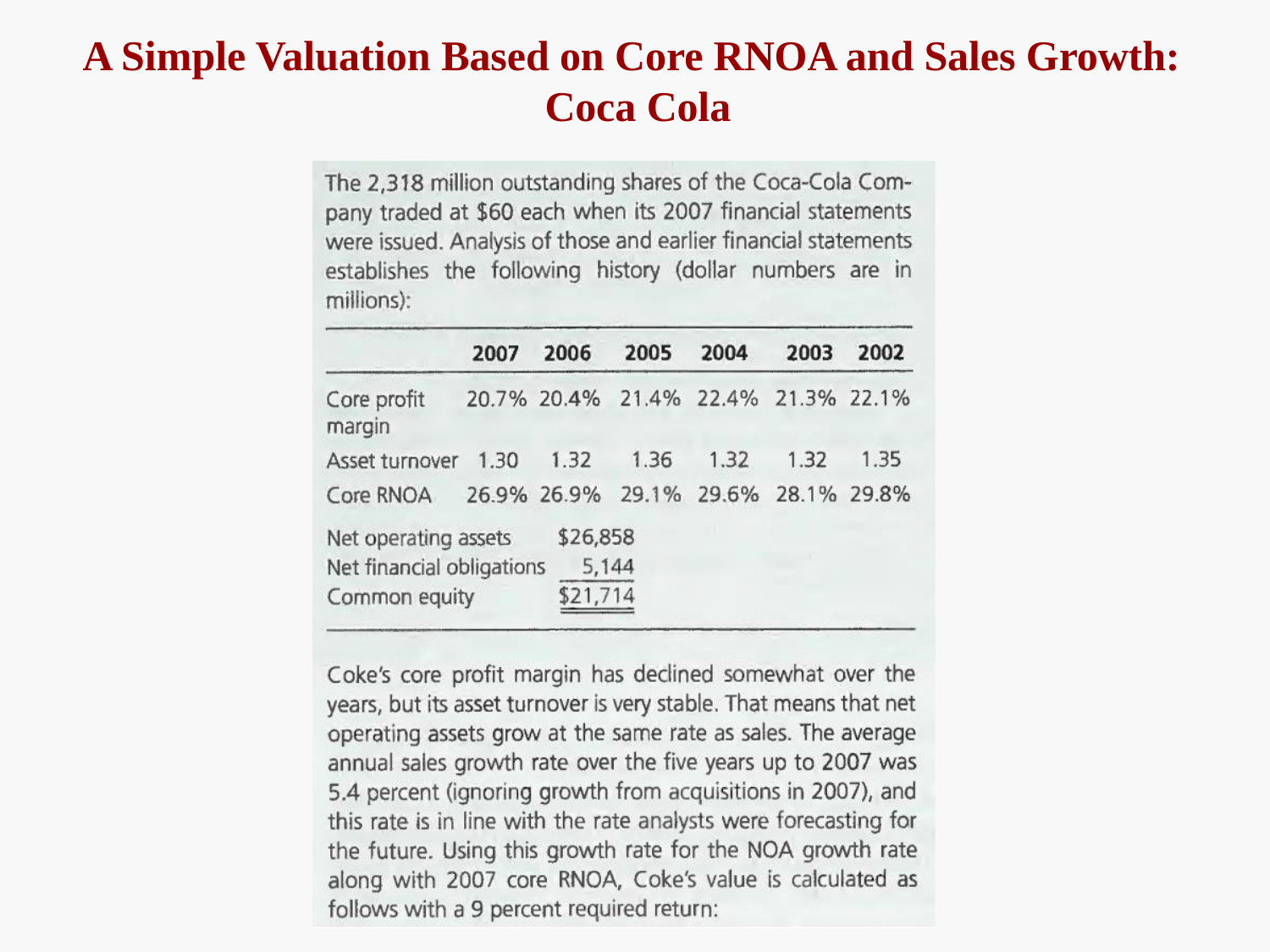

# A Simple Valuation Based on Core RNOA and Sales Growth:  Coca Cola